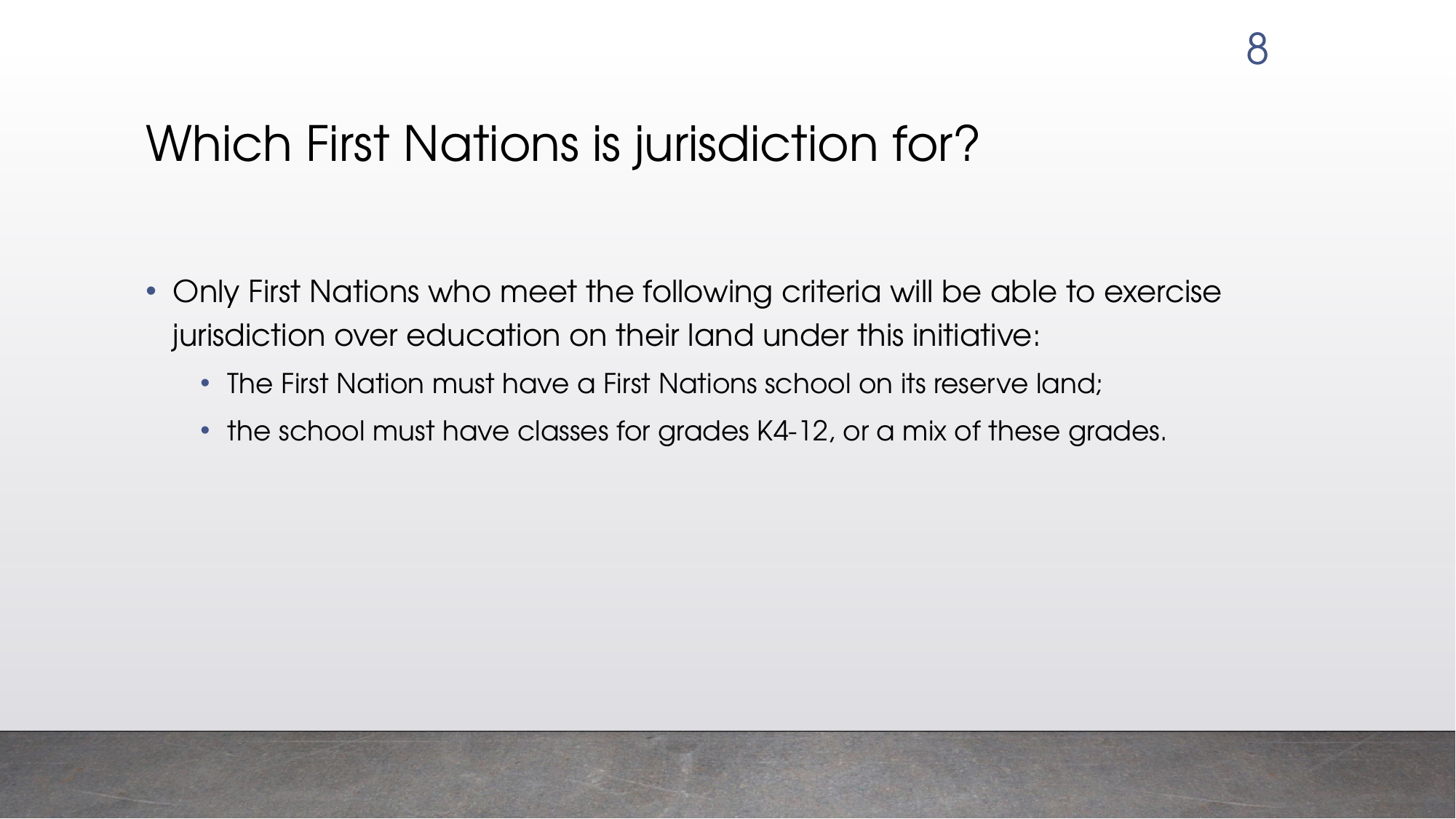

8
# Which First Nations is jurisdiction for?
Only First Nations who meet the following criteria will be able to exercise jurisdiction over education on their land under this initiative:
The First Nation must have a First Nations school on its reserve land;
the school must have classes for grades K4-12, or a mix of these grades.